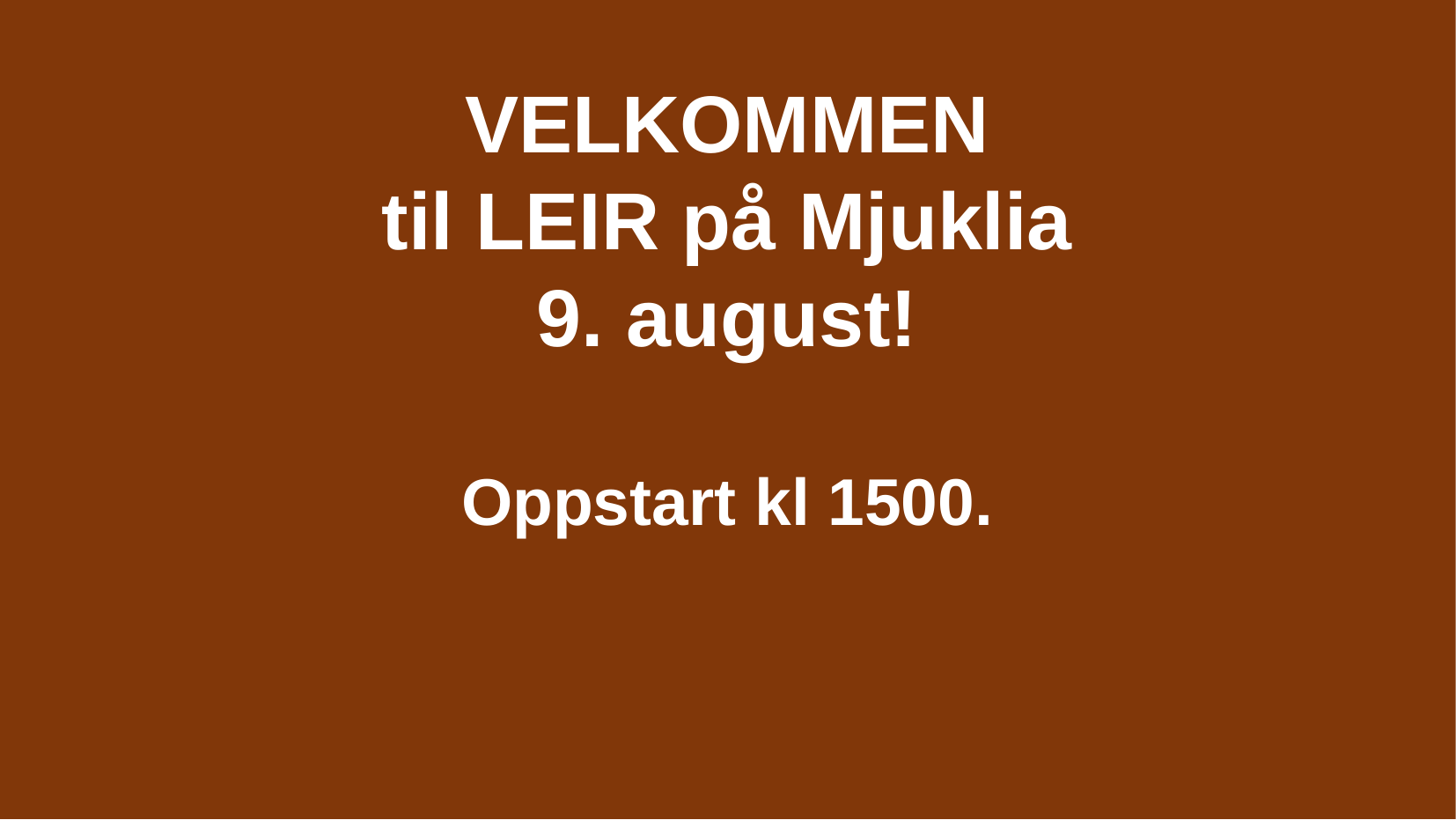

VELKOMMEN
til LEIR på Mjuklia
9. august!

Oppstart kl 1500.